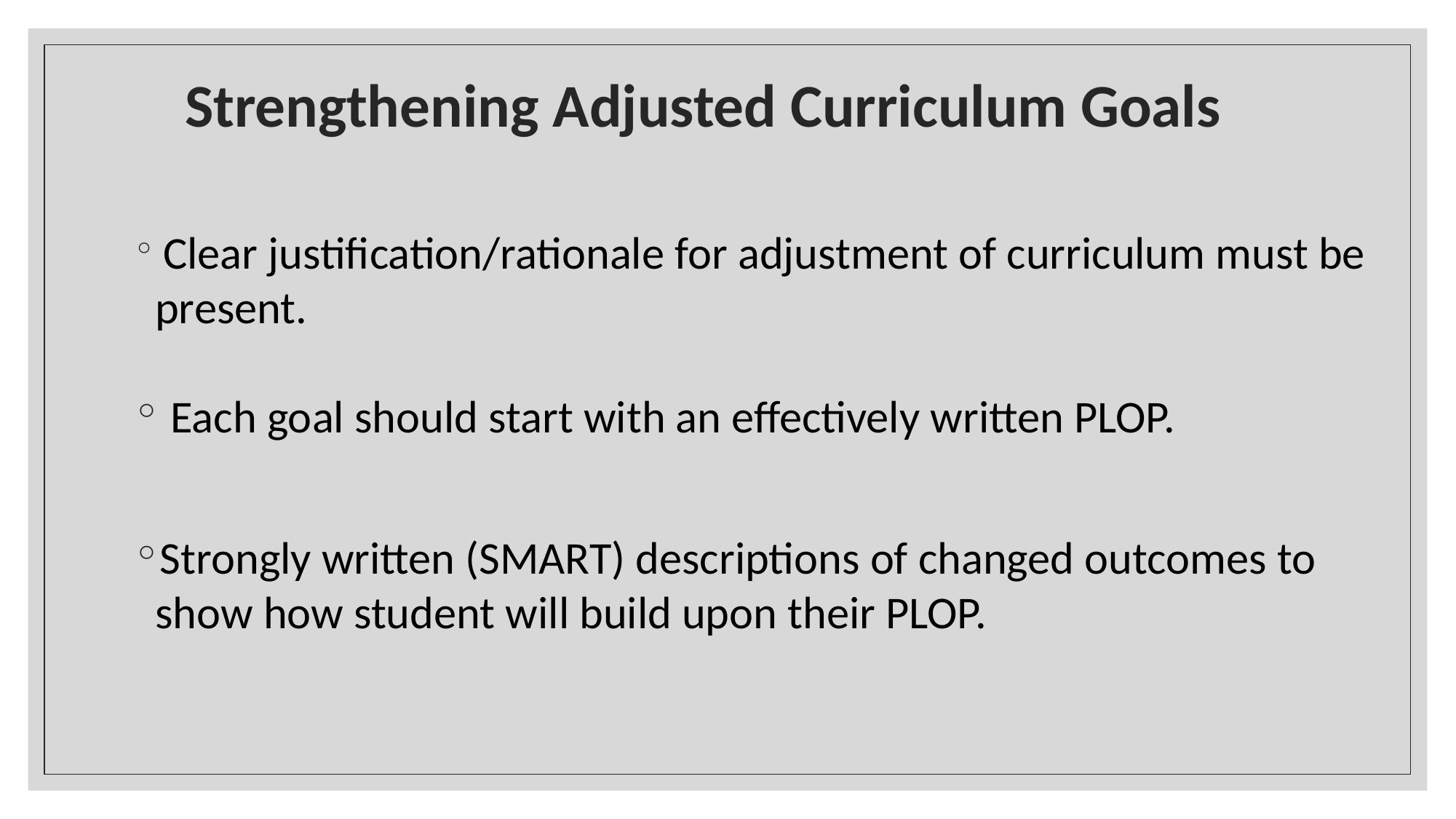

# Strengthening Adjusted Curriculum Goals

 Clear justification/rationale for adjustment of curriculum must be present.

 Each goal should start with an effectively written PLOP.

Strongly written (SMART) descriptions of changed outcomes to show how student will build upon their PLOP.